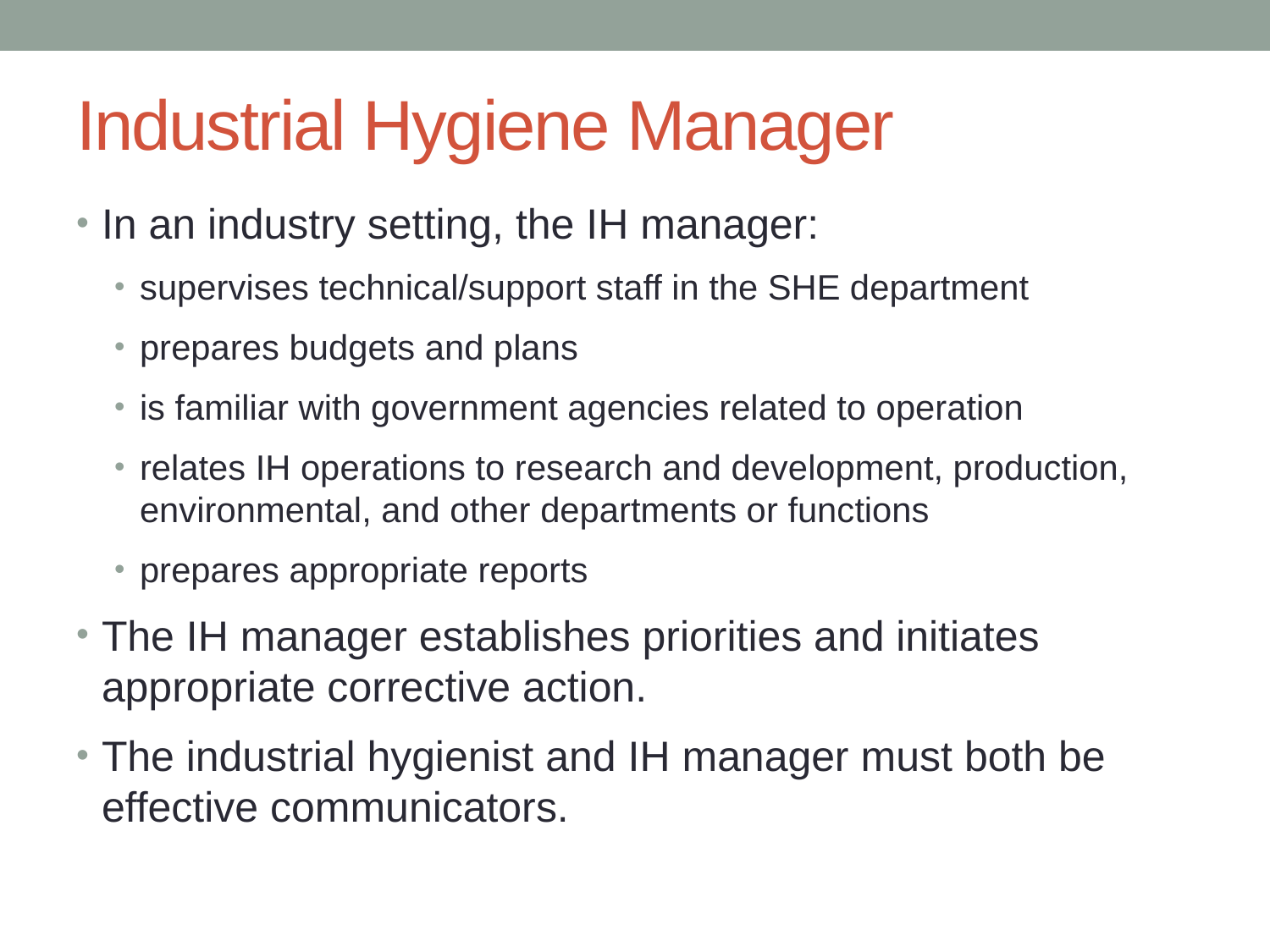

# Industrial Hygiene Manager
In an industry setting, the IH manager:
supervises technical/support staff in the SHE department
prepares budgets and plans
is familiar with government agencies related to operation
relates IH operations to research and development, production, environmental, and other departments or functions
prepares appropriate reports
The IH manager establishes priorities and initiates appropriate corrective action.
The industrial hygienist and IH manager must both be effective communicators.